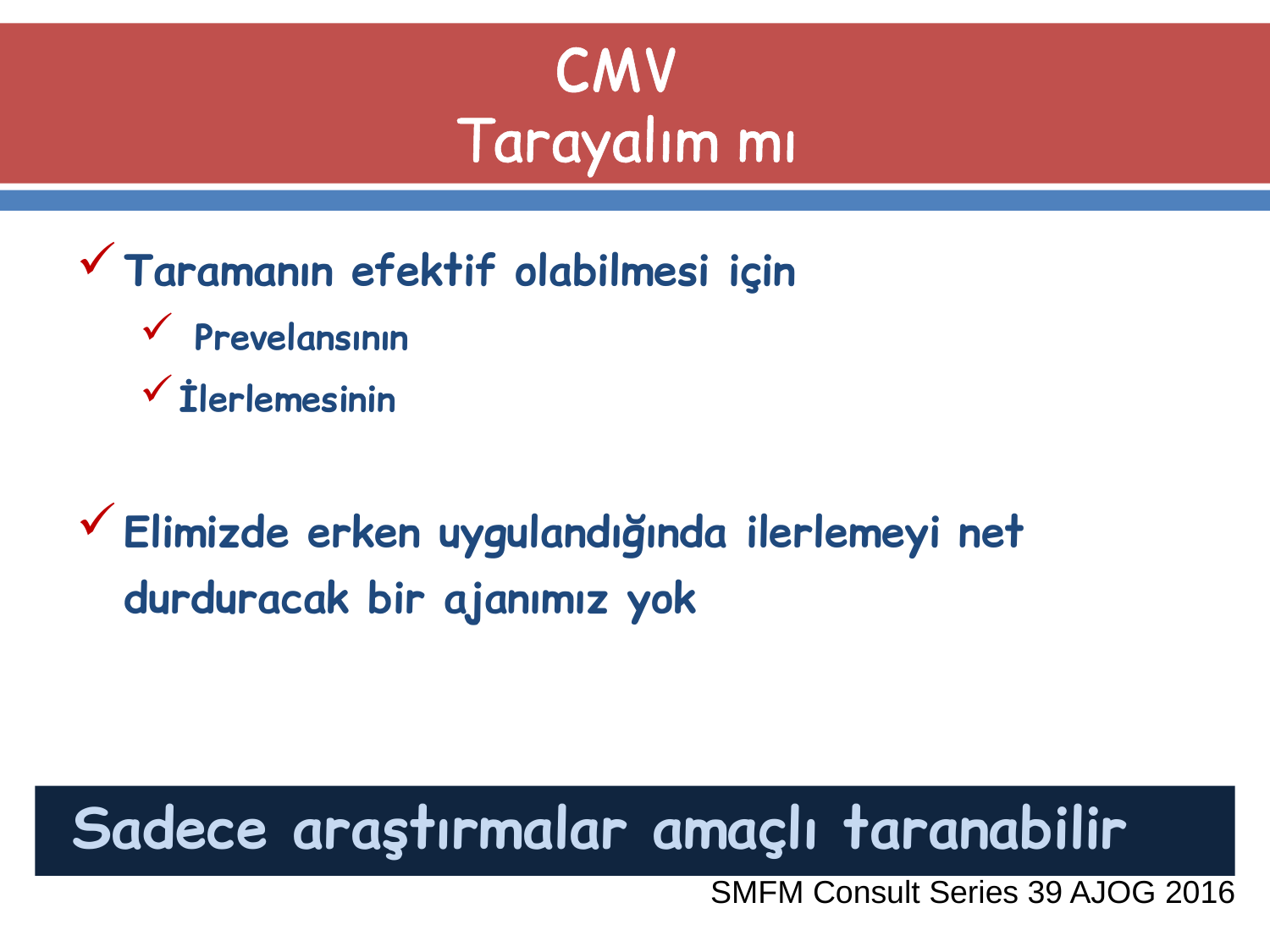

# CMV Tarayalım mı
Taramanın efektif olabilmesi için
 Prevelansının
İlerlemesinin

Elimizde erken uygulandığında ilerlemeyi net durduracak bir ajanımız yok

 Sadece araştırmalar amaçlı taranabilir
SMFM Consult Series 39 AJOG 2016